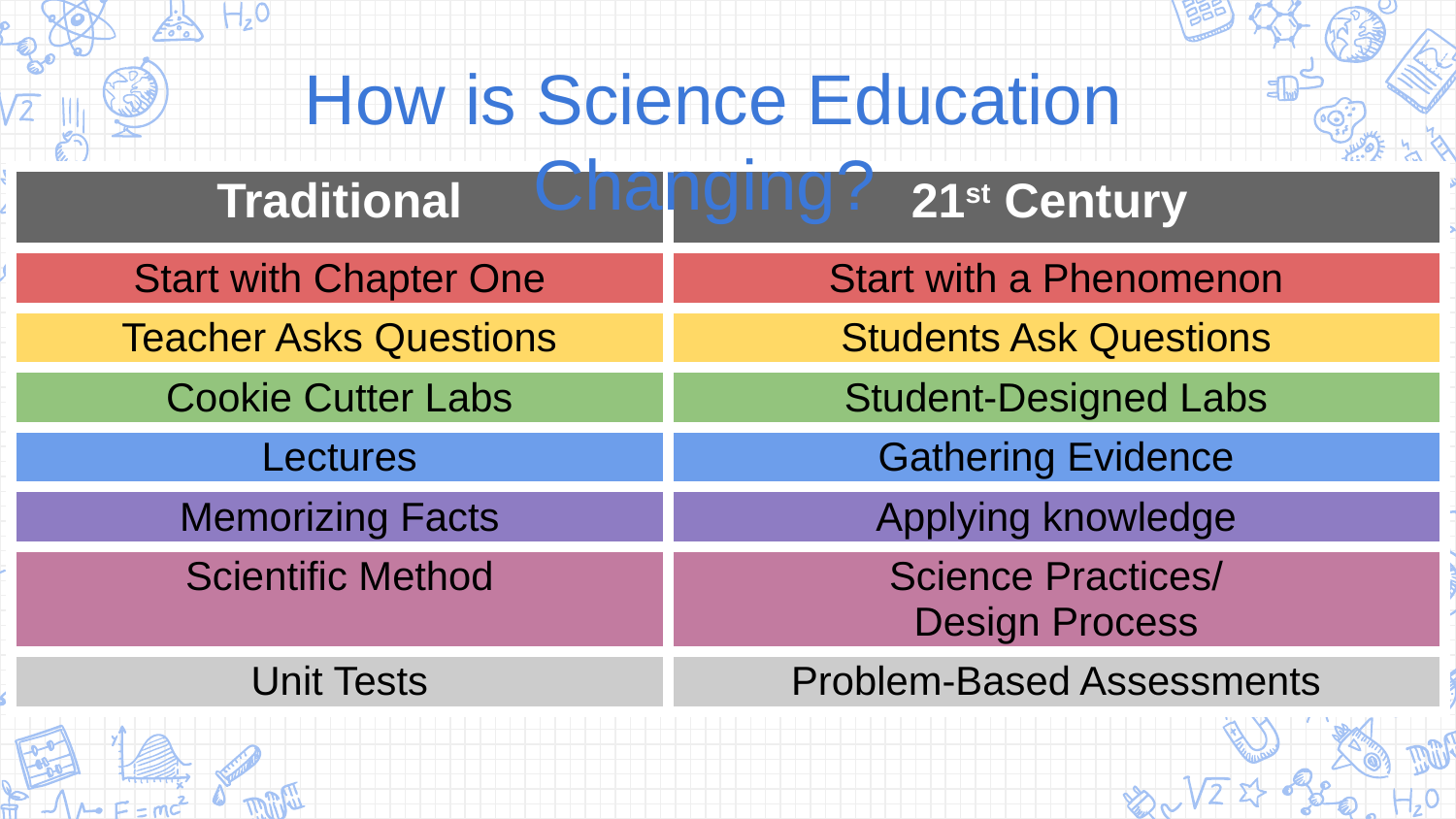

How is Science Education Changing?
| Traditional | 21st Century |
| --- | --- |
| Start with Chapter One | Start with a Phenomenon |
| Teacher Asks Questions | Students Ask Questions |
| Cookie Cutter Labs | Student-Designed Labs |
| Lectures | Gathering Evidence |
| Memorizing Facts | Applying knowledge |
| Scientific Method | Science Practices/ Design Process |
| Unit Tests | Problem-Based Assessments |